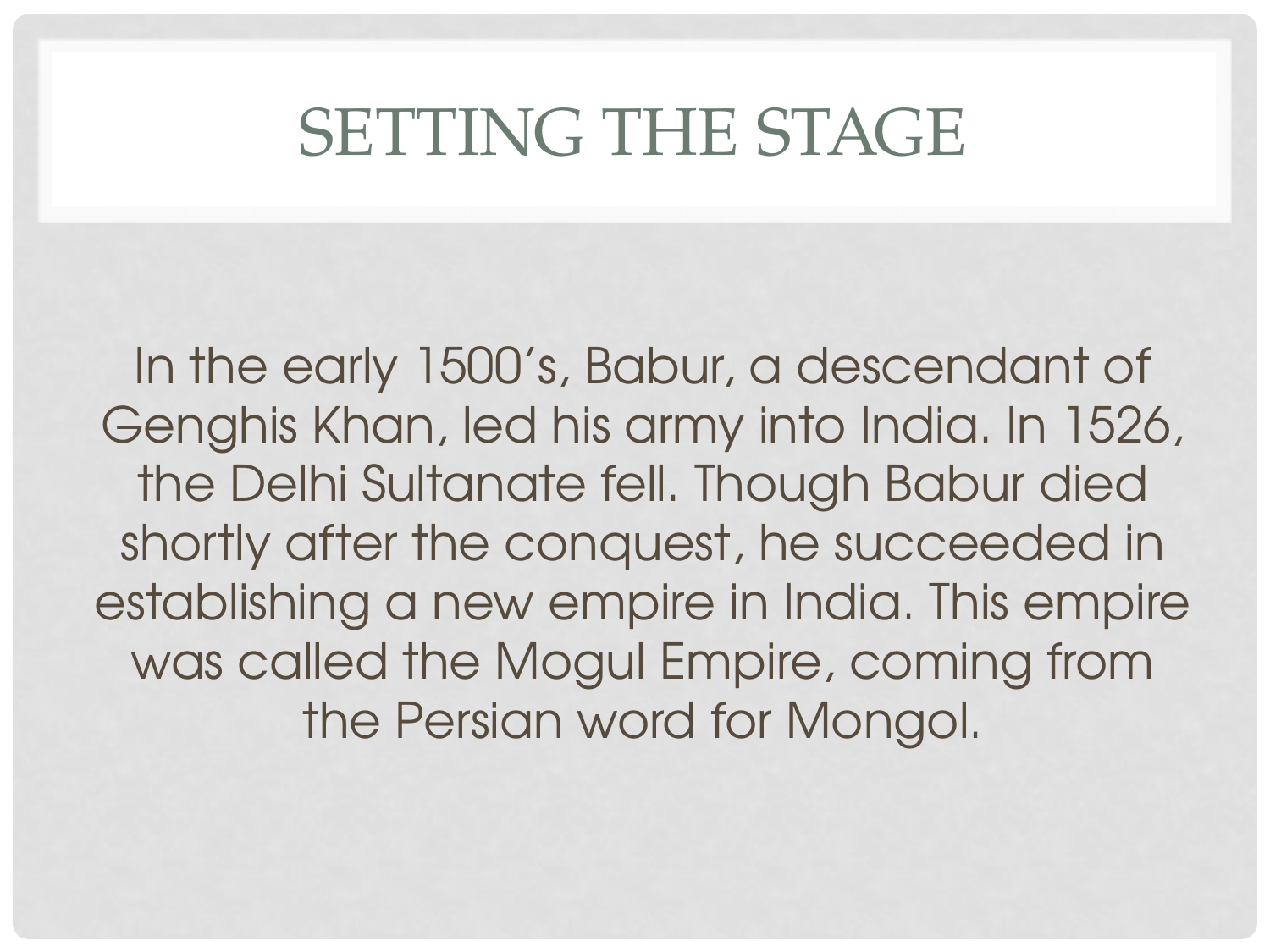

# Setting the stage
In the early 1500’s, Babur, a descendant of Genghis Khan, led his army into India. In 1526, the Delhi Sultanate fell. Though Babur died shortly after the conquest, he succeeded in establishing a new empire in India. This empire was called the Mogul Empire, coming from the Persian word for Mongol.